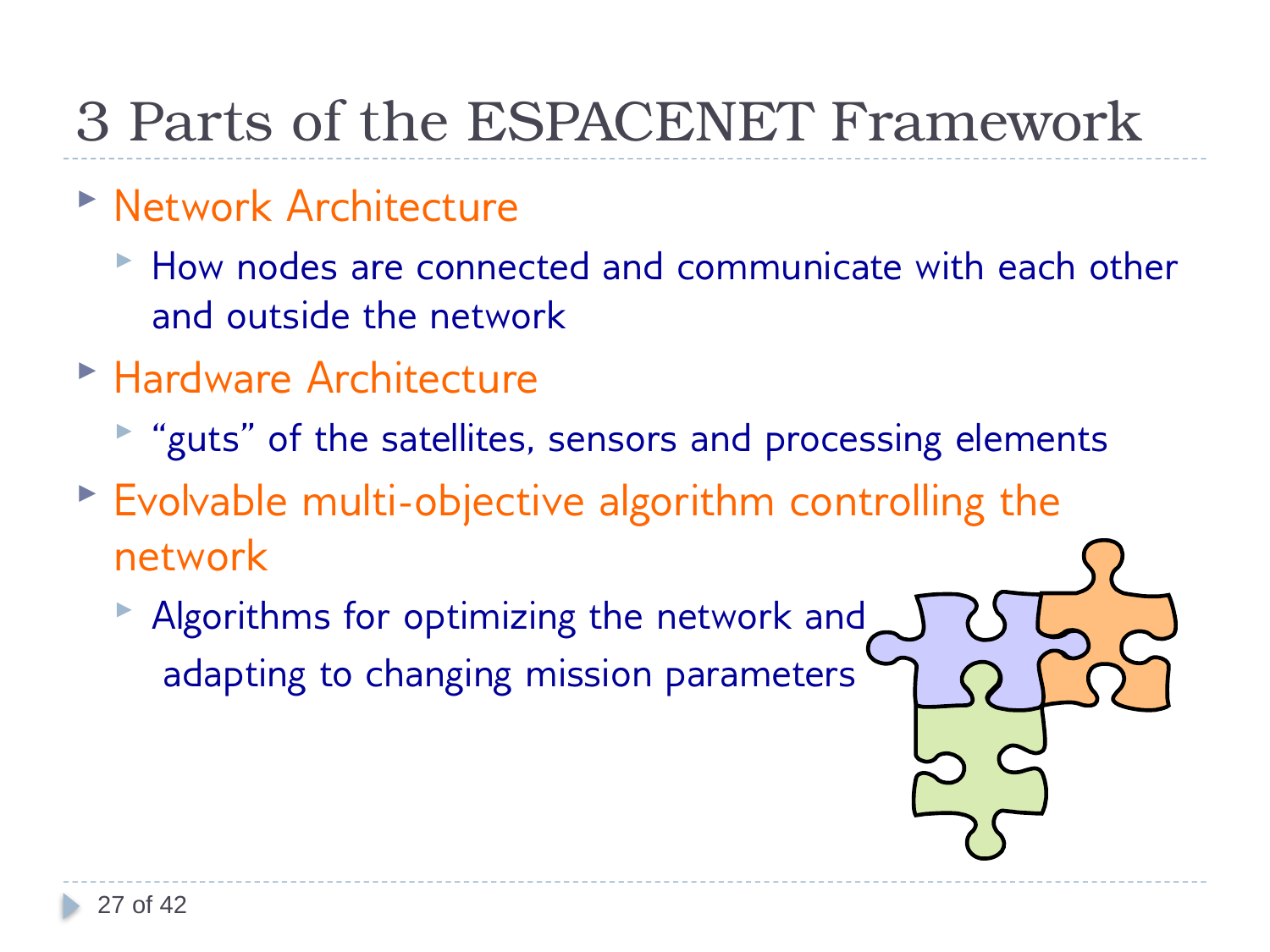

# 3 Parts of the ESPACENET Framework
Network Architecture
How nodes are connected and communicate with each other and outside the network
Hardware Architecture
“guts” of the satellites, sensors and processing elements
Evolvable multi-objective algorithm controlling the network
Algorithms for optimizing the network and
    adapting to changing mission parameters

27 of 42